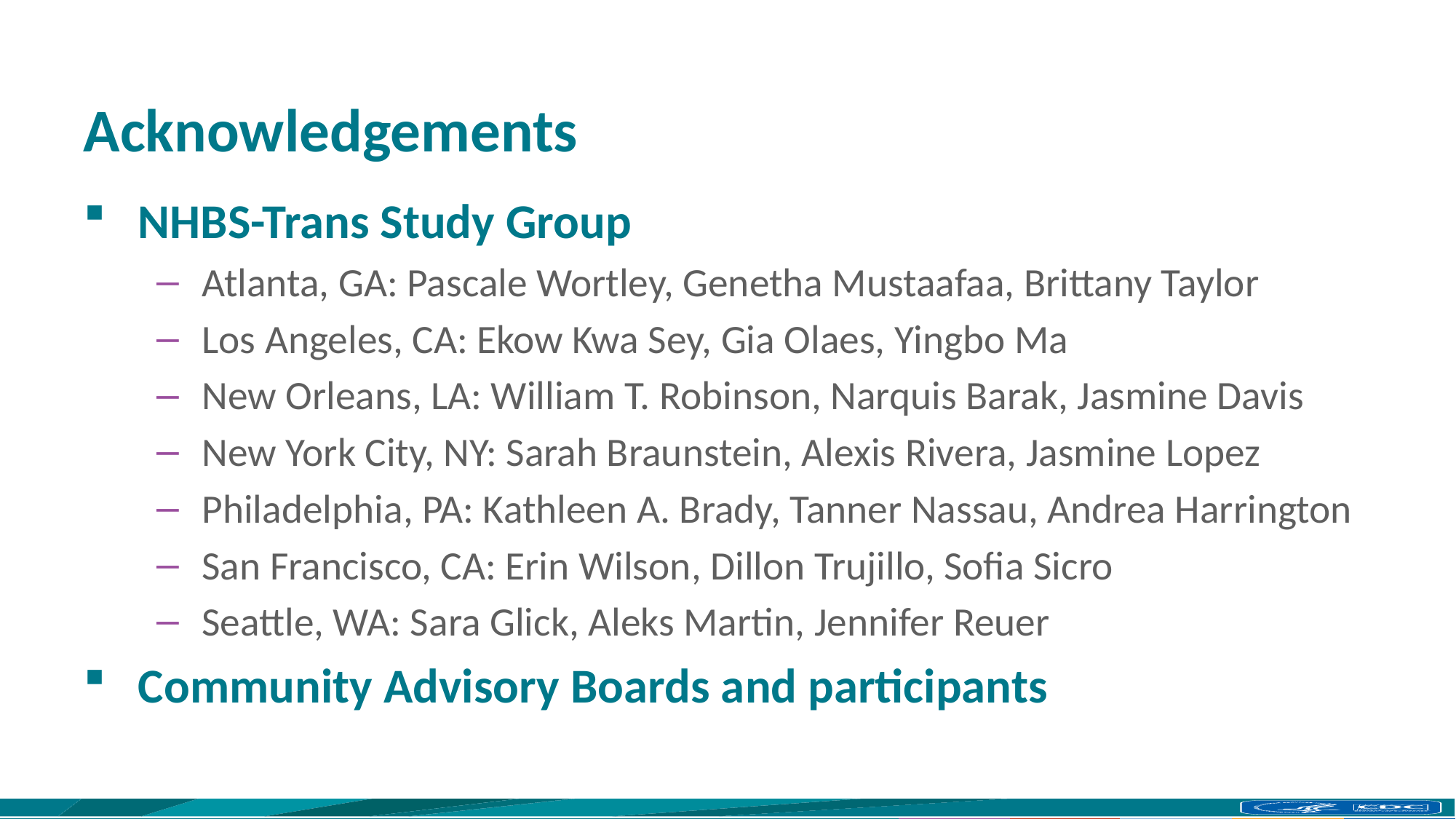

# Acknowledgements
NHBS-Trans Study Group
Atlanta, GA: Pascale Wortley, Genetha Mustaafaa, Brittany Taylor
Los Angeles, CA: Ekow Kwa Sey, Gia Olaes, Yingbo Ma
New Orleans, LA: William T. Robinson, Narquis Barak, Jasmine Davis
New York City, NY: Sarah Braunstein, Alexis Rivera, Jasmine Lopez
Philadelphia, PA: Kathleen A. Brady, Tanner Nassau, Andrea Harrington
San Francisco, CA: Erin Wilson, Dillon Trujillo, Sofia Sicro
Seattle, WA: Sara Glick, Aleks Martin, Jennifer Reuer
Community Advisory Boards and participants